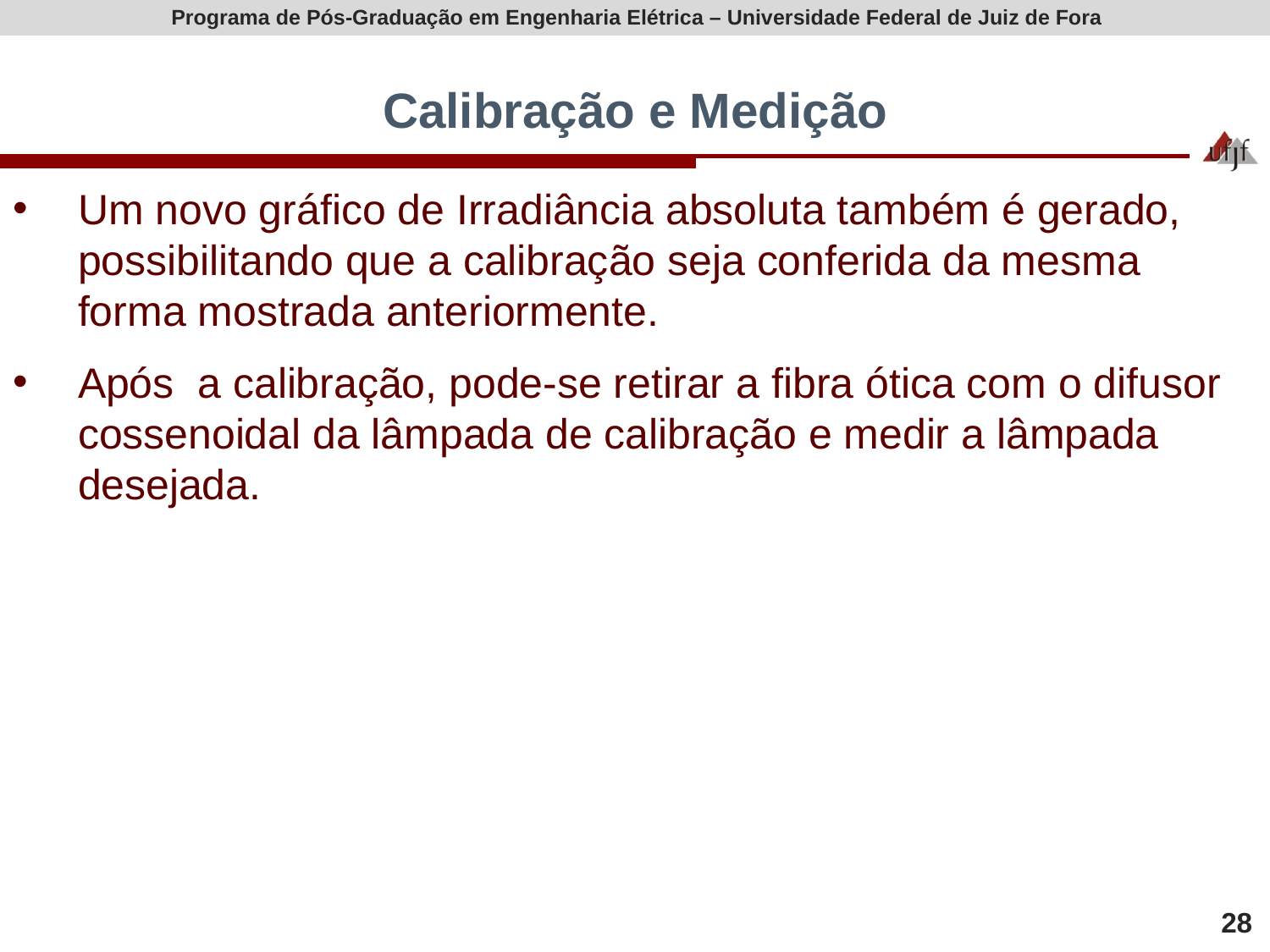

# Calibração e Medição
Um novo gráfico de Irradiância absoluta também é gerado, possibilitando que a calibração seja conferida da mesma forma mostrada anteriormente.
Após  a calibração, pode-se retirar a fibra ótica com o difusor cossenoidal da lâmpada de calibração e medir a lâmpada desejada.
28